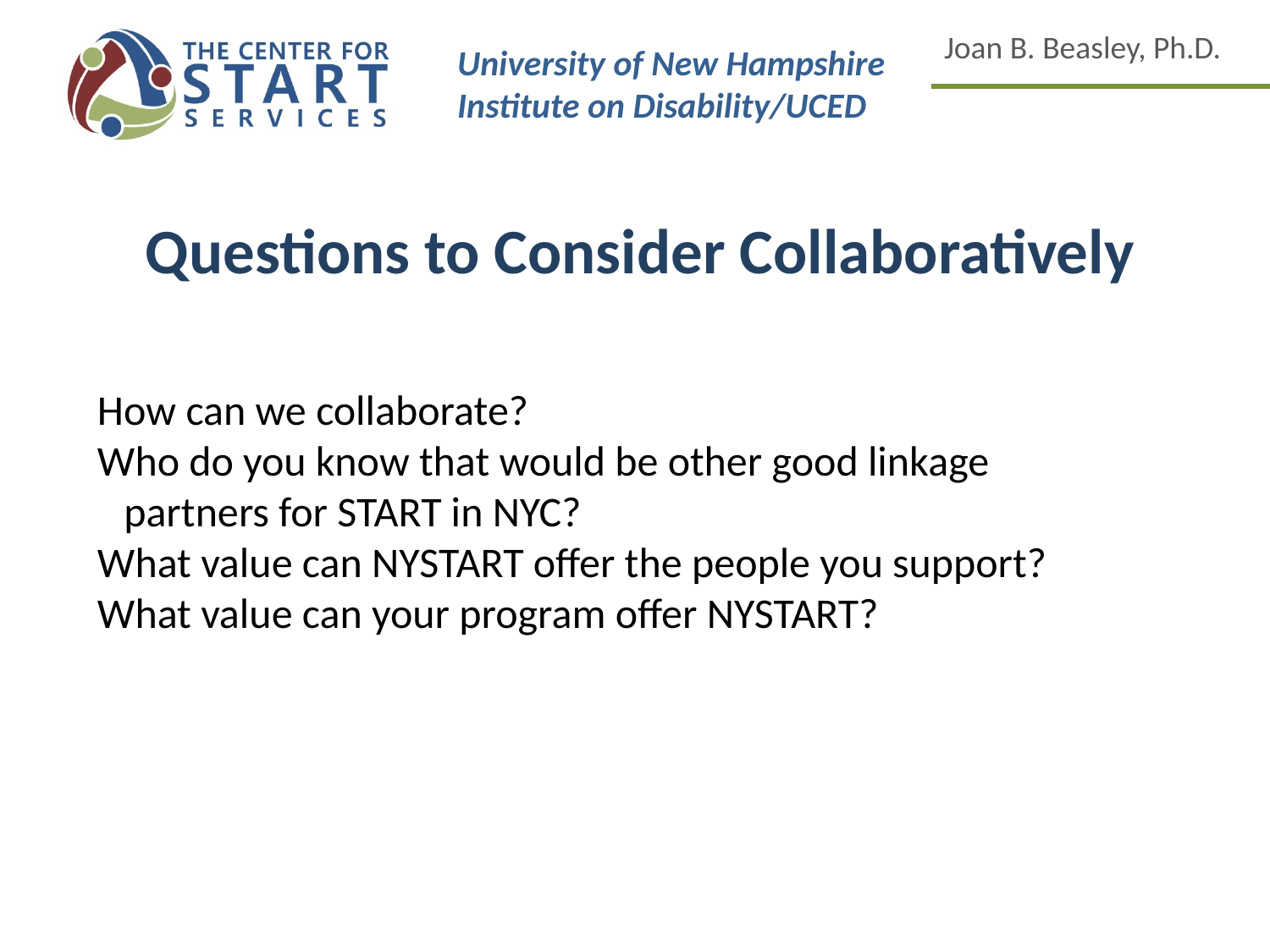

# Questions to Consider Collaboratively
How can we collaborate?
Who do you know that would be other good linkage partners for START in NYC?
What value can NYSTART offer the people you support?
What value can your program offer NYSTART?